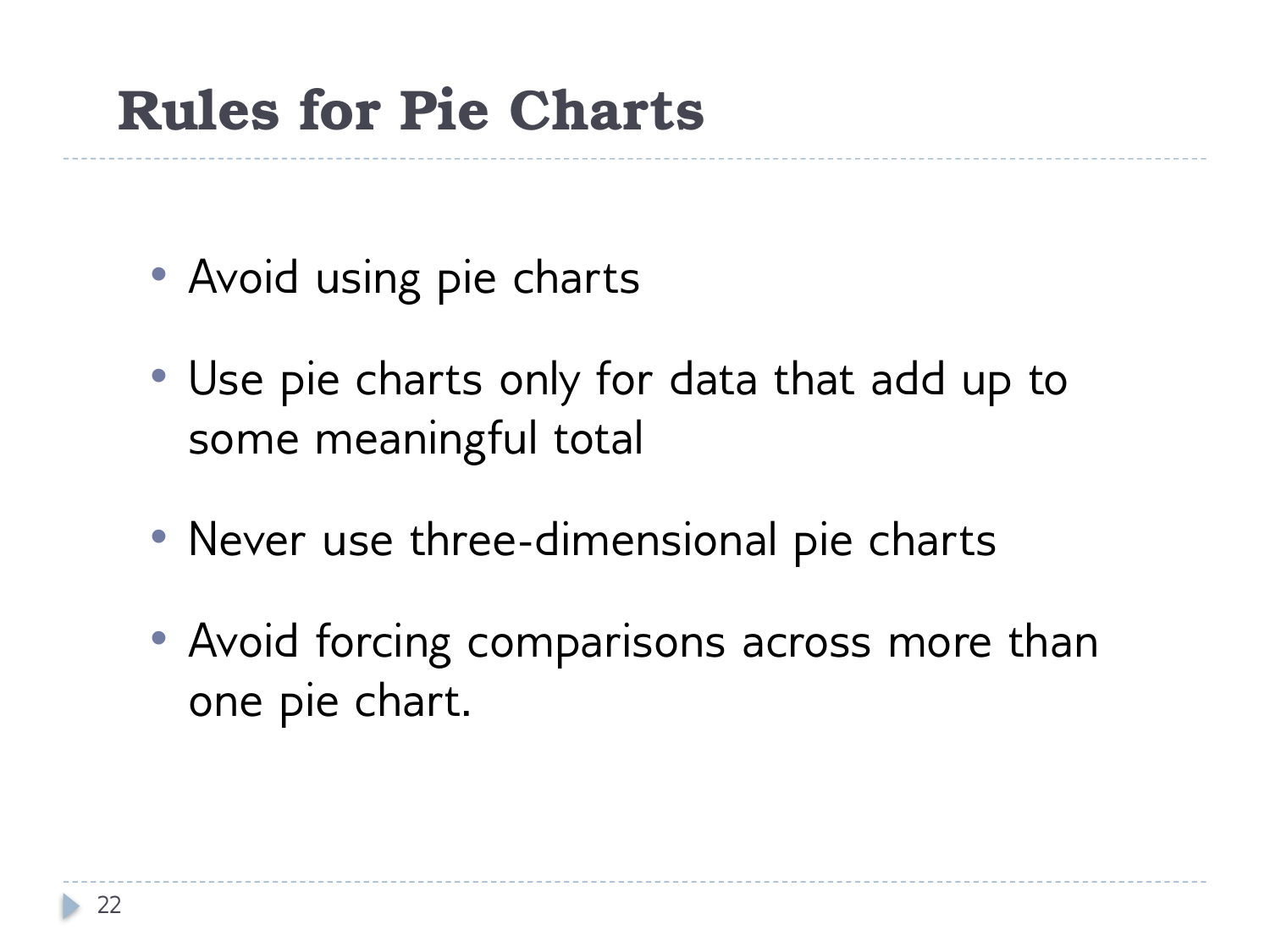

# Rules for Pie Charts
Avoid using pie charts
Use pie charts only for data that add up to some meaningful total
Never use three-dimensional pie charts
Avoid forcing comparisons across more than one pie chart.

22